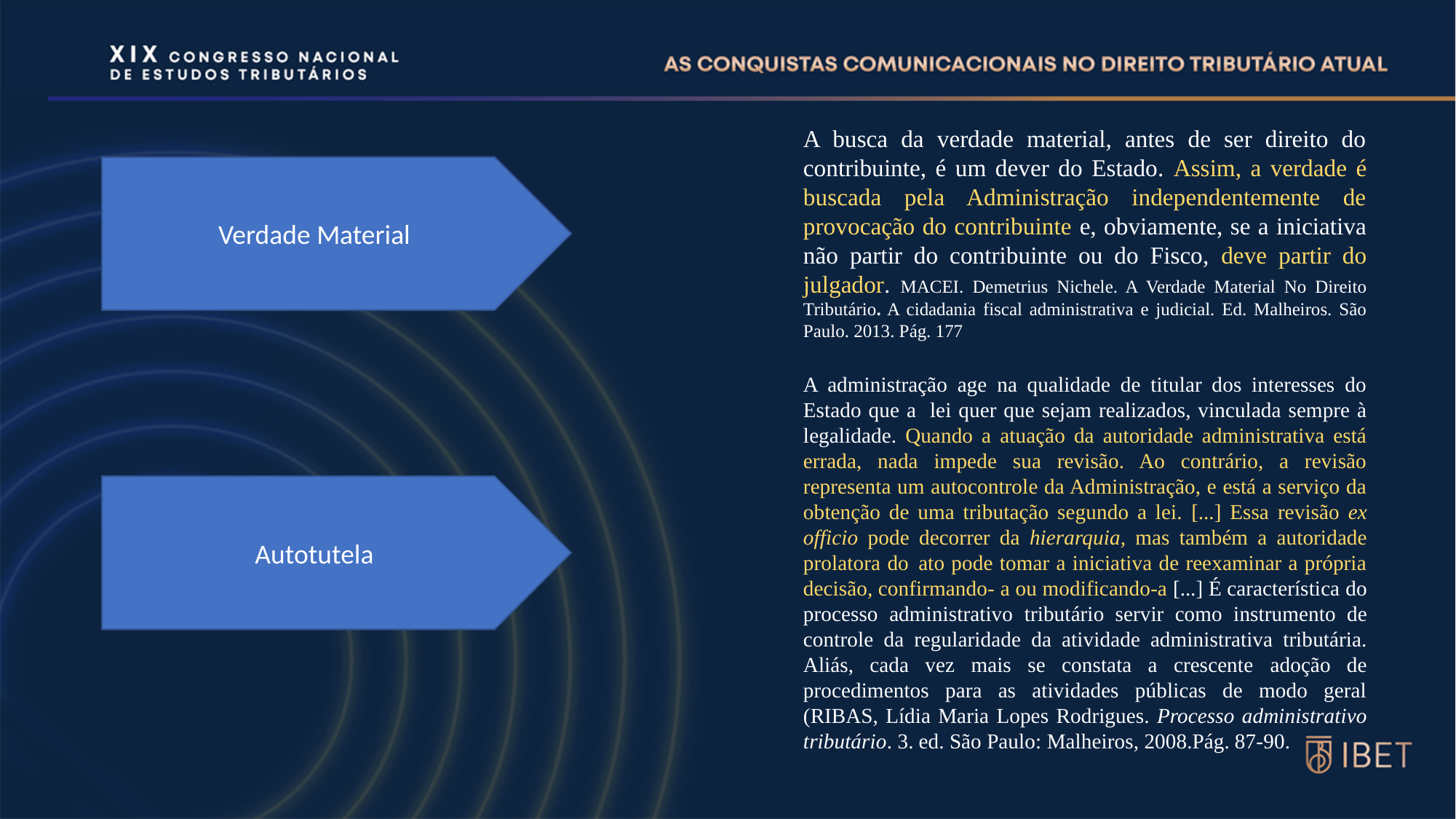

A busca da verdade material, antes de ser direito do contribuinte, é um dever do Estado. Assim, a verdade é buscada pela Administração independentemente de provocação do contribuinte e, obviamente, se a iniciativa não partir do contribuinte ou do Fisco, deve partir do julgador. MACEI. Demetrius Nichele. A Verdade Material No Direito Tributário. A cidadania fiscal administrativa e judicial. Ed. Malheiros. São Paulo. 2013. Pág. 177
Verdade Material
A administração age na qualidade de titular dos interesses do Estado que a   lei quer que sejam realizados, vinculada sempre à legalidade. Quando a atuação da autoridade administrativa está errada, nada impede sua revisão. Ao contrário, a revisão representa um autocontrole da Administração, e está a serviço da obtenção de uma tributação segundo a lei. [...] Essa revisão ex officio pode decorrer da hierarquia, mas também a autoridade prolatora do  ato pode tomar a iniciativa de reexaminar a própria decisão, confirmando- a ou modificando-a [...] É característica do processo administrativo tributário servir como instrumento de controle da regularidade da atividade administrativa tributária. Aliás, cada vez mais se constata a crescente adoção de procedimentos para as atividades públicas de modo geral (RIBAS, Lídia Maria Lopes Rodrigues. Processo administrativo tributário. 3. ed. São Paulo: Malheiros, 2008.Pág. 87-90.

Autotutela